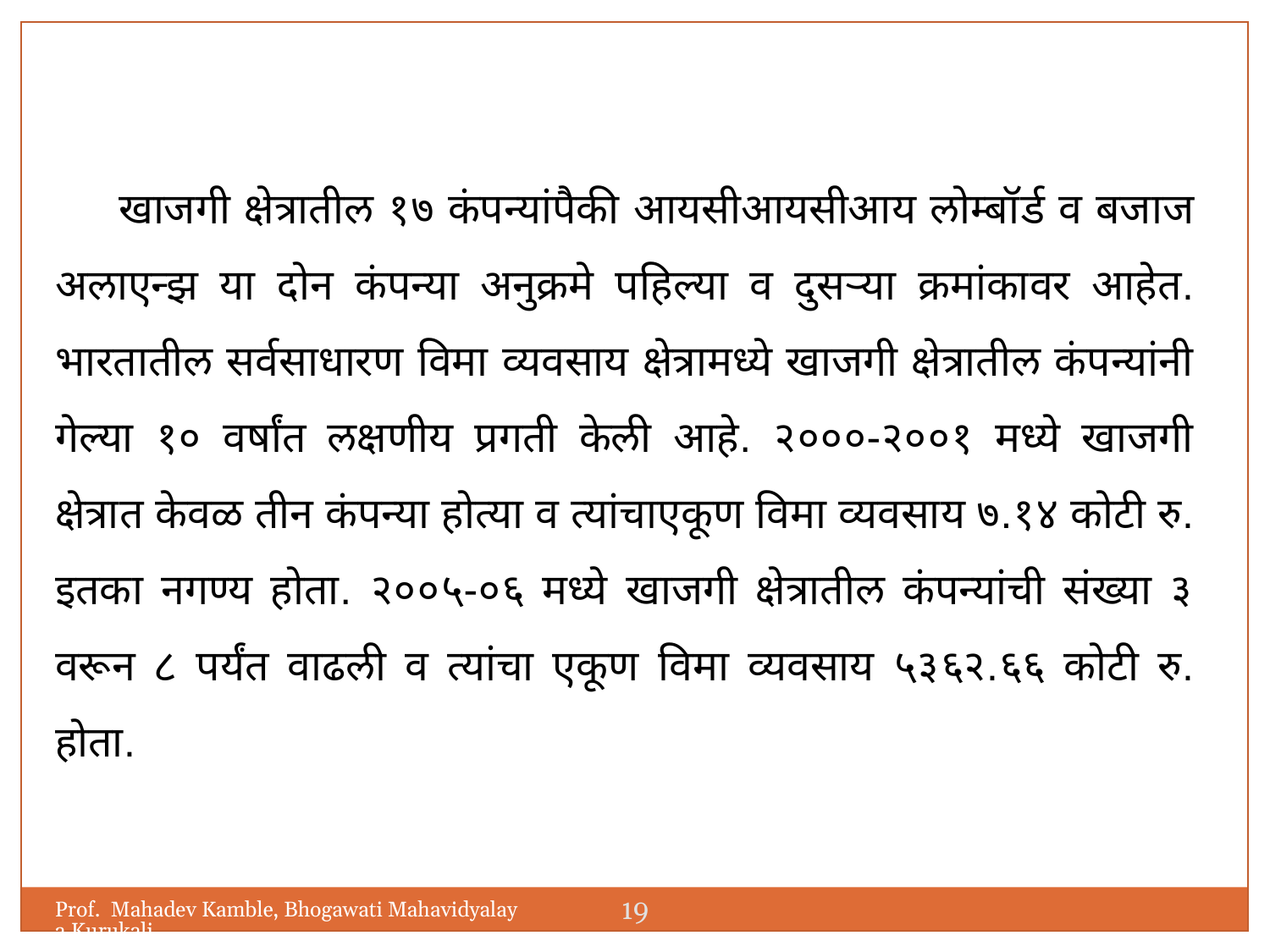

खाजगी क्षेत्रातील १७ कंपन्यांपैकी आयसीआयसीआय लोम्बॉर्ड व बजाज अलाएन्झ या दोन कंपन्या अनुक्रमे पहिल्या व दुसऱ्या क्रमांकावर आहेत. भारतातील सर्वसाधारण विमा व्यवसाय क्षेत्रामध्ये खाजगी क्षेत्रातील कंपन्यांनी गेल्या १० वर्षांत लक्षणीय प्रगती केली आहे. २०००-२००१ मध्ये खाजगी क्षेत्रात केवळ तीन कंपन्या होत्या व त्यांचाएकूण विमा व्यवसाय ७.१४ कोटी रु. इतका नगण्य होता. २००५-०६ मध्ये खाजगी क्षेत्रातील कंपन्यांची संख्या ३ वरून ८ पर्यंत वाढली व त्यांचा एकूण विमा व्यवसाय ५३६२.६६ कोटी रु. होता.
19
Prof.  Mahadev Kamble, Bhogawati Mahavidyalaya,Kurukali.